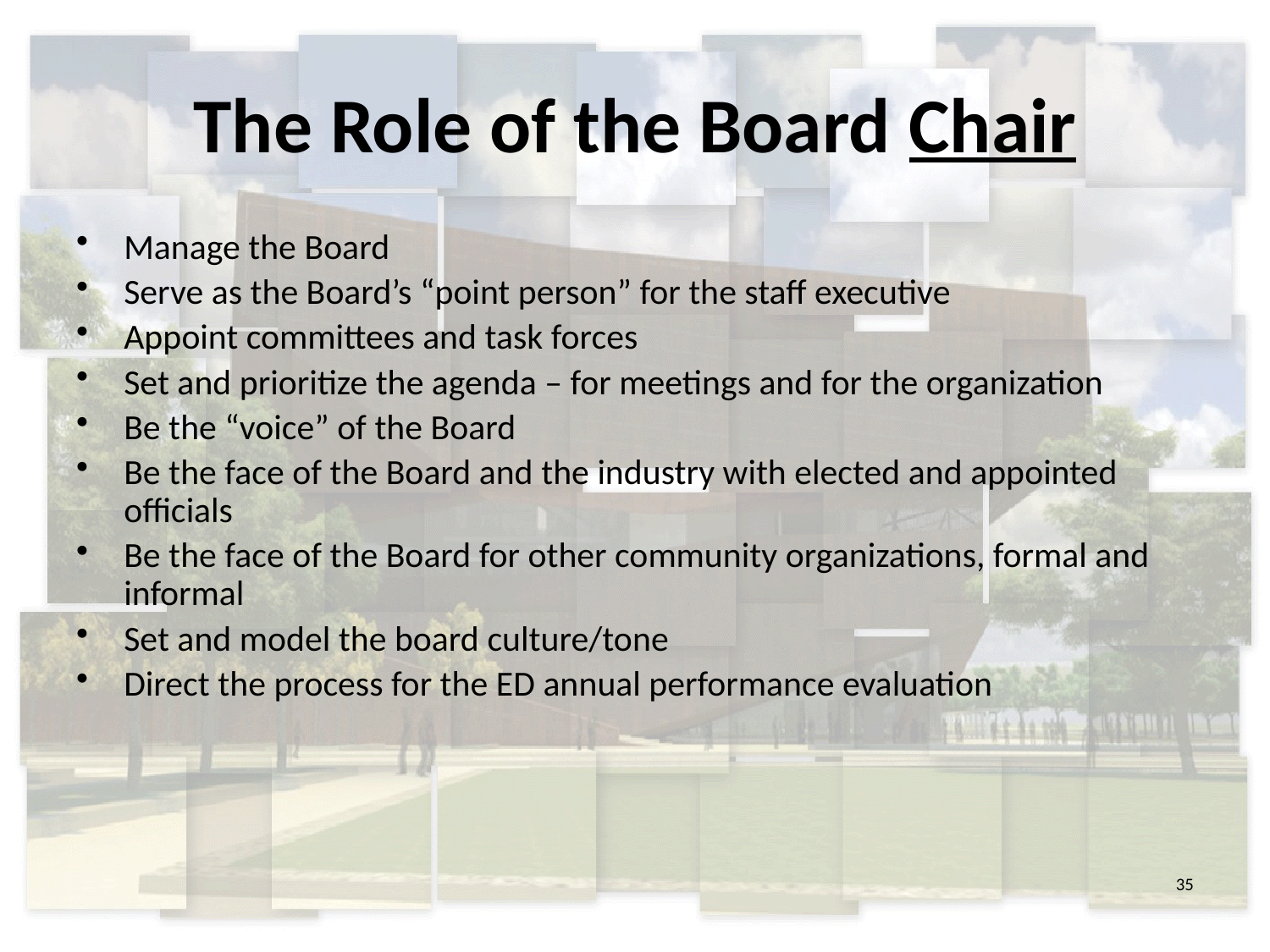

# The Role of the Board Chair
Manage the Board
Serve as the Board’s “point person” for the staff executive
Appoint committees and task forces
Set and prioritize the agenda – for meetings and for the organization
Be the “voice” of the Board
Be the face of the Board and the industry with elected and appointed officials
Be the face of the Board for other community organizations, formal and informal
Set and model the board culture/tone
Direct the process for the ED annual performance evaluation
35